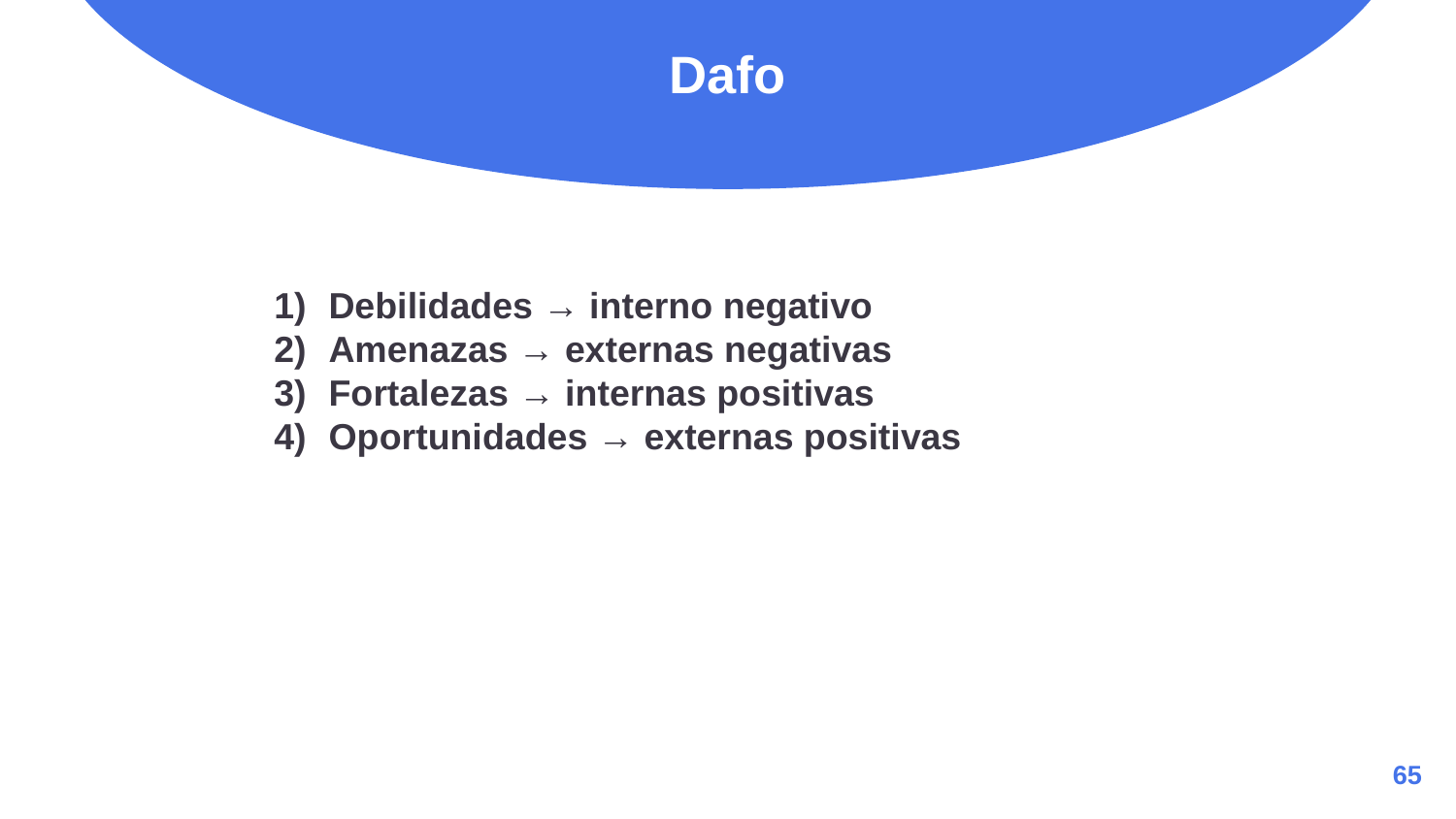

# Dafo
Debilidades → interno negativo
Amenazas → externas negativas
Fortalezas → internas positivas
Oportunidades → externas positivas
65